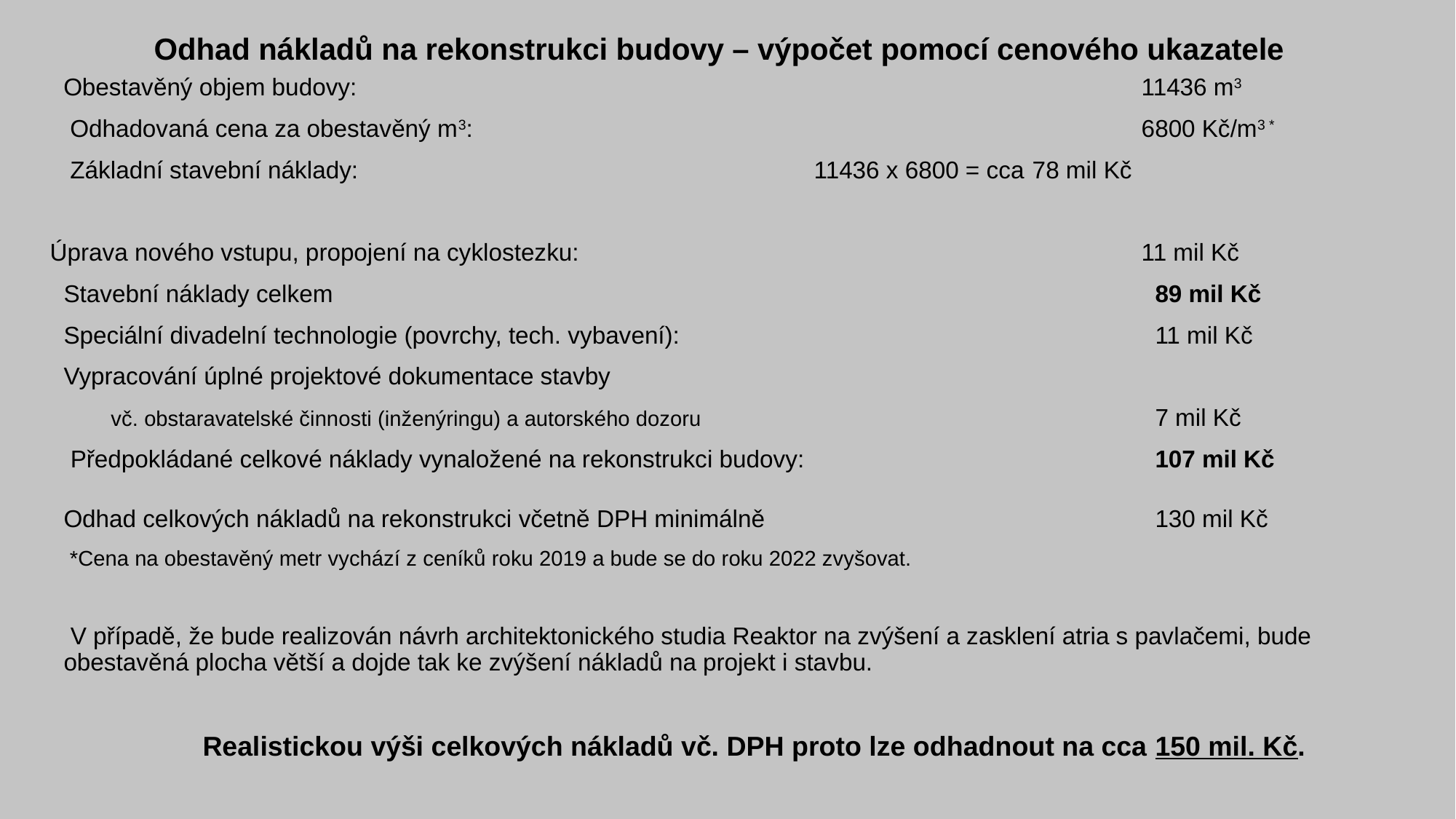

# Odhad nákladů na rekonstrukci budovy – výpočet pomocí cenového ukazatele
  Obestavěný objem budovy:								11436 m3
   Odhadovaná cena za obestavěný m3:							6800 Kč/m3 *
   Základní stavební náklady:					11436 x 6800 = cca 	78 mil Kč

Úprava nového vstupu, propojení na cyklostezku:						11 mil Kč
Stavební náklady celkem								89 mil Kč
Speciální divadelní technologie (povrchy, tech. vybavení):					11 mil Kč
Vypracování úplné projektové dokumentace stavby
       vč. obstaravatelské činnosti (inženýringu) a autorského dozoru	 				7 mil Kč
 Předpokládané celkové náklady vynaložené na rekonstrukci budovy: 				107 mil Kč
Odhad celkových nákladů na rekonstrukci včetně DPH minimálně				130 mil Kč
 *Cena na obestavěný metr vychází z ceníků roku 2019 a bude se do roku 2022 zvyšovat.

 V případě, že bude realizován návrh architektonického studia Reaktor na zvýšení a zasklení atria s pavlačemi, bude obestavěná plocha větší a dojde tak ke zvýšení nákladů na projekt i stavbu.

Realistickou výši celkových nákladů vč. DPH proto lze odhadnout na cca 150 mil. Kč.